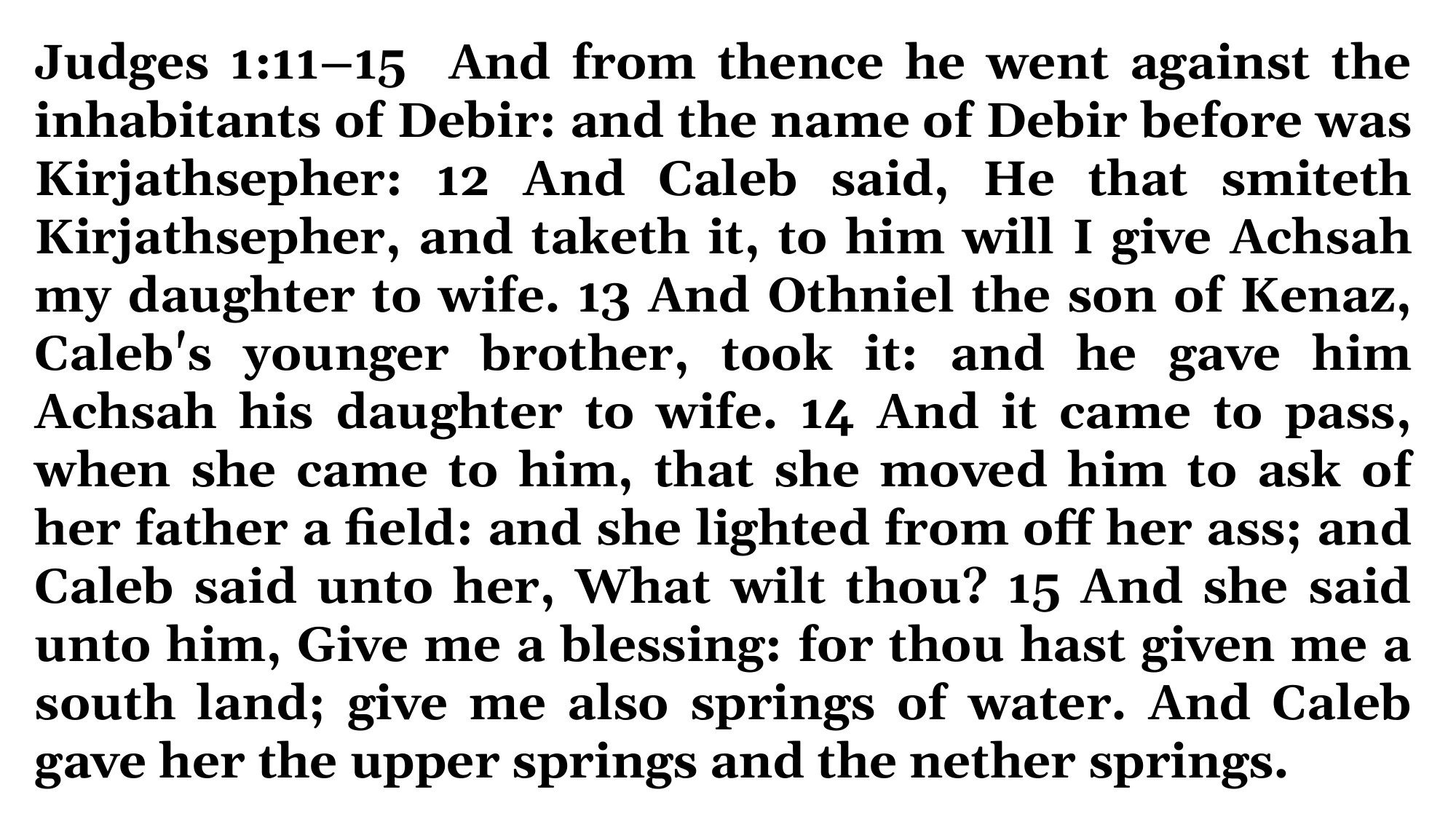

Judges 1:11–15  And from thence he went against the inhabitants of Debir: and the name of Debir before was Kirjathsepher: 12 And Caleb said, He that smiteth Kirjathsepher, and taketh it, to him will I give Achsah my daughter to wife. 13 And Othniel the son of Kenaz, Caleb's younger brother, took it: and he gave him Achsah his daughter to wife. 14 And it came to pass, when she came to him, that she moved him to ask of her father a field: and she lighted from off her ass; and Caleb said unto her, What wilt thou? 15 And she said unto him, Give me a blessing: for thou hast given me a south land; give me also springs of water. And Caleb gave her the upper springs and the nether springs.